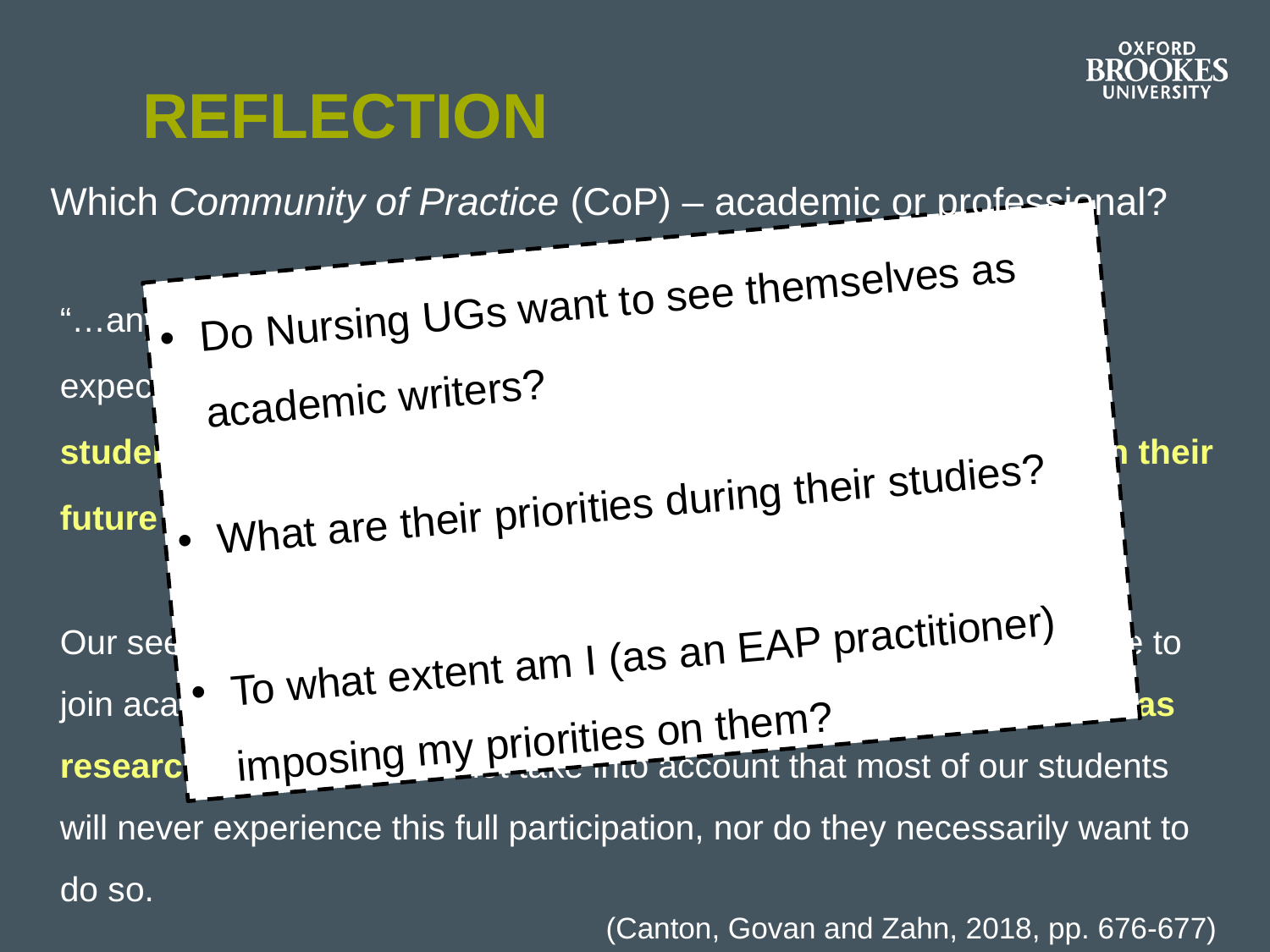

# REFLECTION
Which Community of Practice (CoP) – academic or professional?
Do Nursing UGs want to see themselves as academic writers?
What are their priorities during their studies?
To what extent am I (as an EAP practitioner) imposing my priorities on them?
“…any attempt at reconciling Academic Literacies with our students’ expectations needs to address the underlying assumption that students want to participate fully in an academic CoP, rather than their future professional CoPs  […].

Our seemingly unacknowledged assumption about our students’ desire to join academic CoPs might, inadvertently, reflect our own identities as researchers  […]. It does not take into account that most of our students will never experience this full participation, nor do they necessarily want to do so.
(Canton, Govan and Zahn, 2018, pp. 676-677)